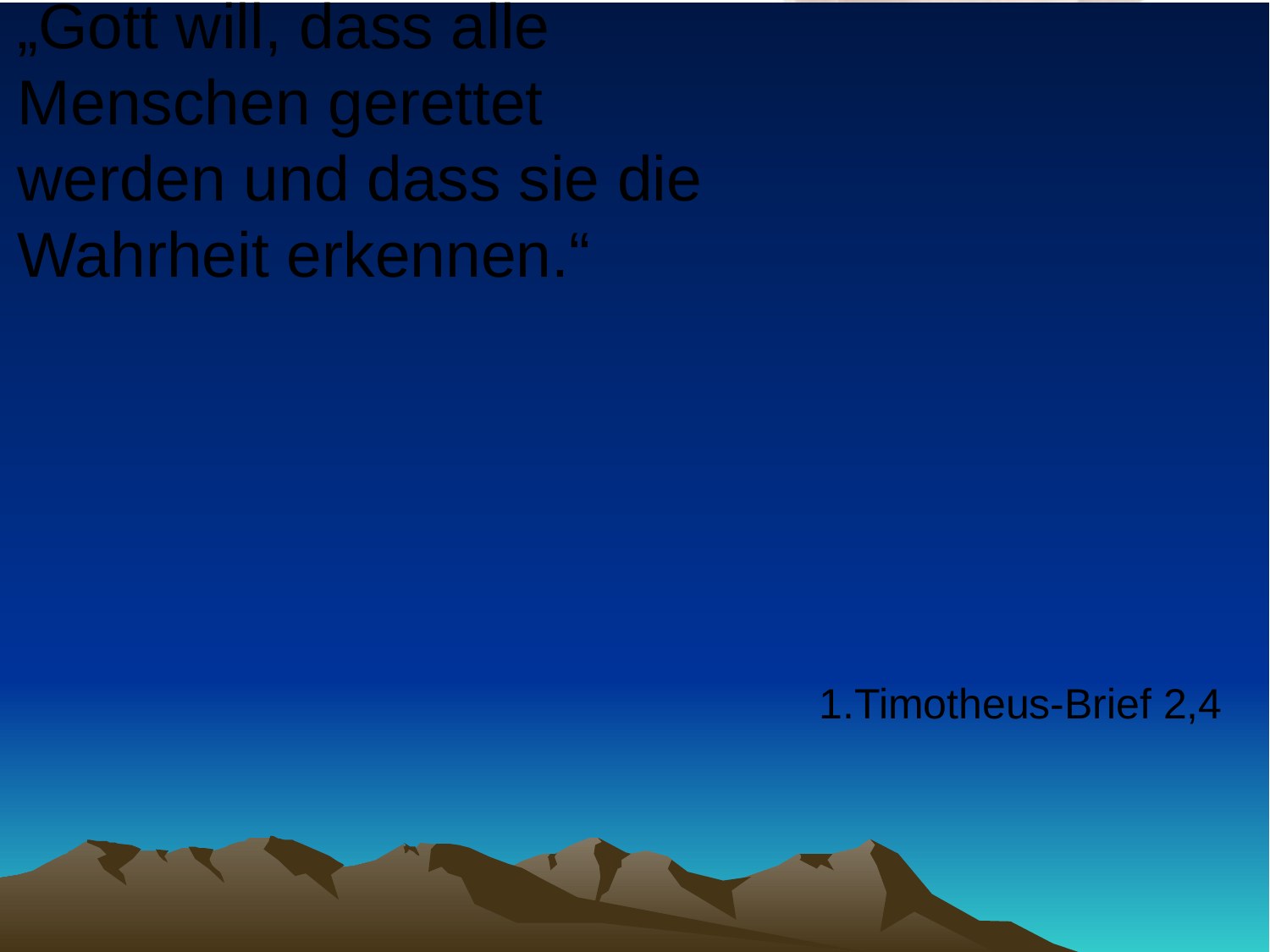

# „Gott will, dass alle Menschen gerettet werden und dass sie die Wahrheit erkennen.“
1.Timotheus-Brief 2,4